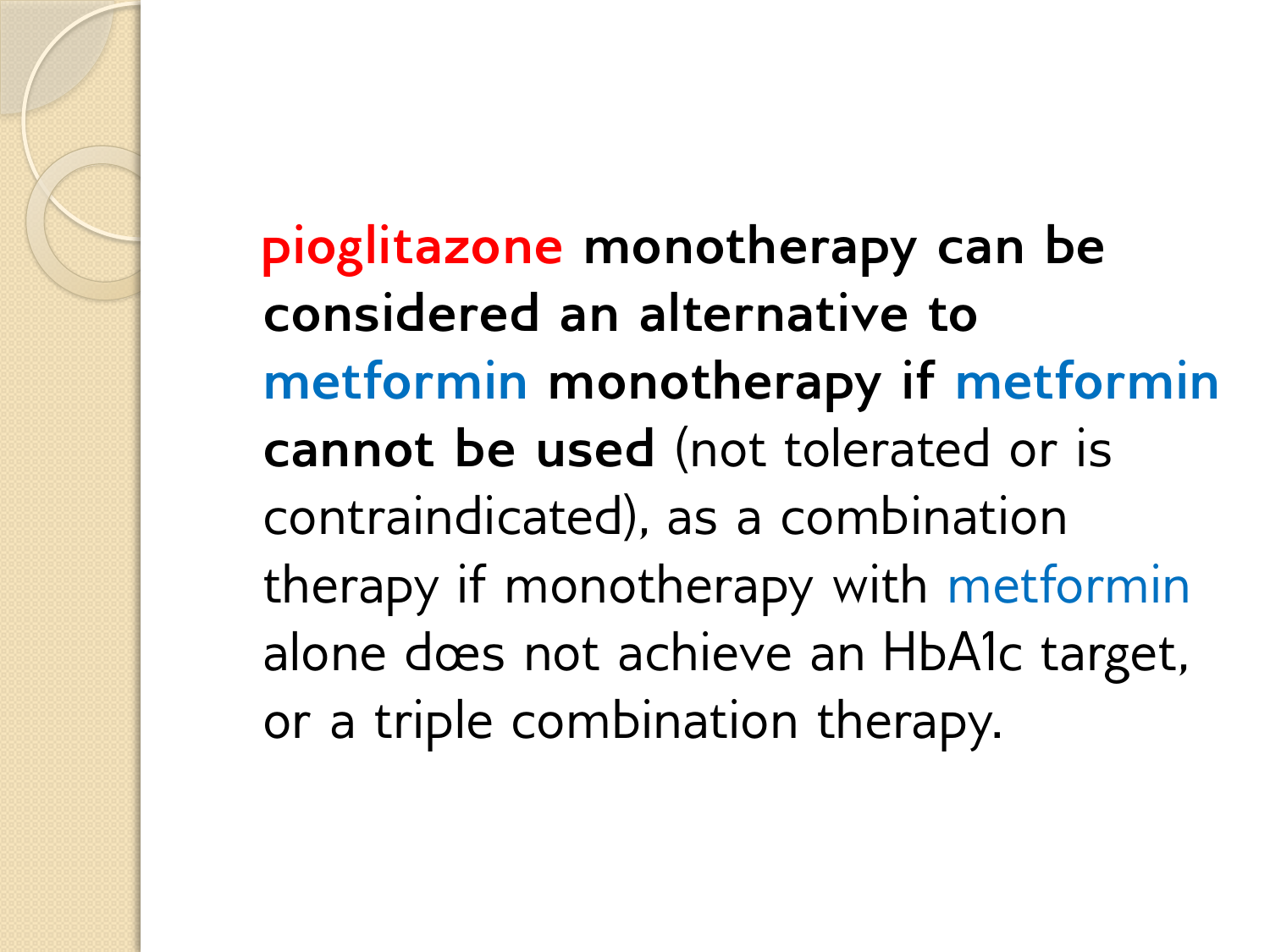

#
  pioglitazone monotherapy can be considered an alternative to metformin monotherapy if metformin cannot be used (not tolerated or is contraindicated), as a combination therapy if monotherapy with metformin alone does not achieve an HbA1c target, or a triple combination therapy.